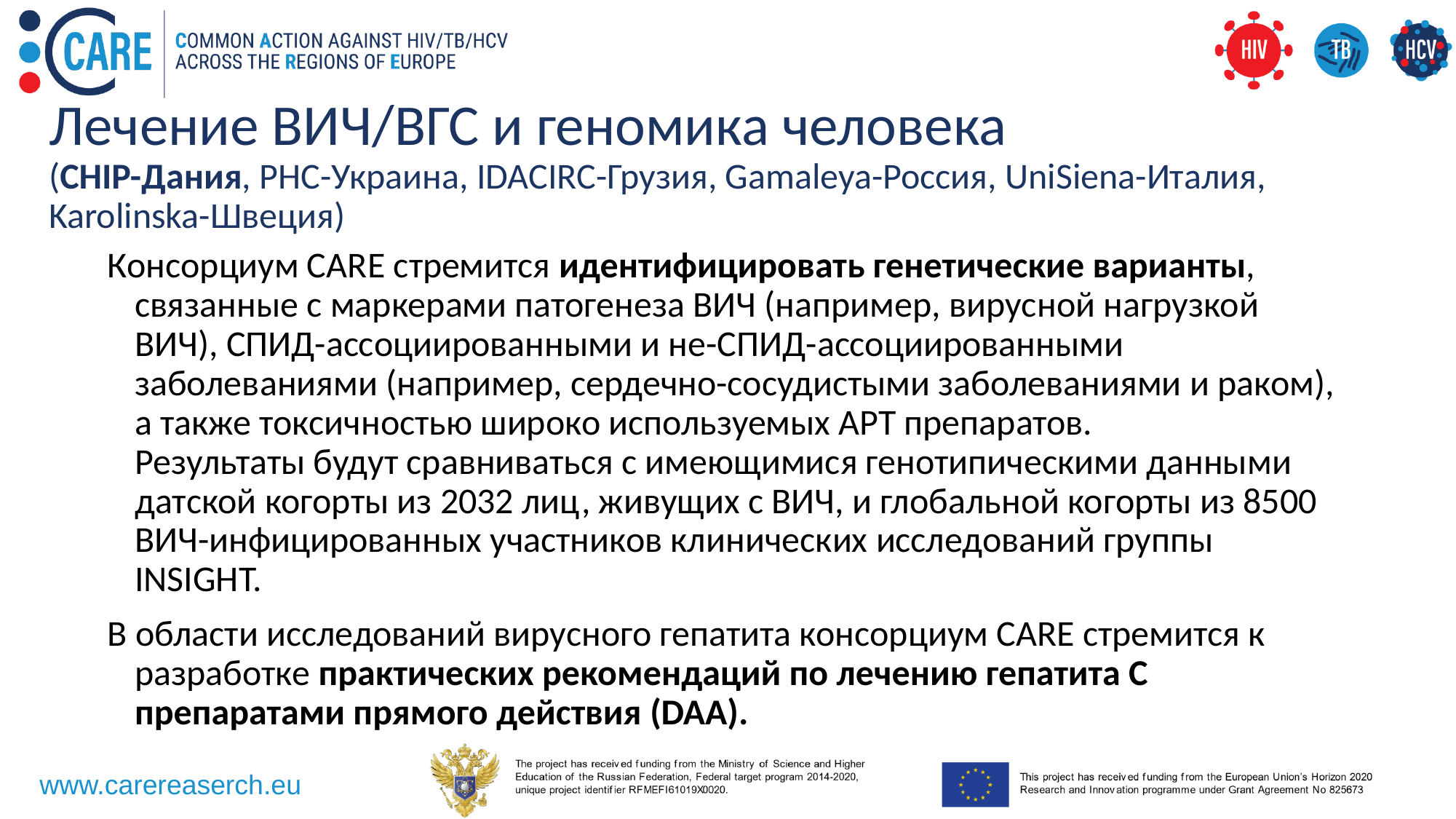

# Лечение ВИЧ/ВГС и геномика человека (CHIP-Дания, PHC-Украина, IDACIRC-Грузия, Gamaleya-Россия, UniSiena-Италия, Karolinska-Швеция)
Консорциум CARE стремится идентифицировать генетические варианты, связанные с маркерами патогенеза ВИЧ (например, вирусной нагрузкой ВИЧ), СПИД-ассоциированными и не-СПИД-ассоциированными заболеваниями (например, сердечно-сосудистыми заболеваниями и раком), а также токсичностью широко используемых АРТ препаратов.
Результаты будут сравниваться с имеющимися генотипическими данными датской когорты из 2032 лиц, живущих с ВИЧ, и глобальной когорты из 8500 ВИЧ-инфицированных участников клинических исследований группы INSIGHT.
В области исследований вирусного гепатита консорциум CARE стремится к разработке практических рекомендаций по лечению гепатита С препаратами прямого действия (DAA).